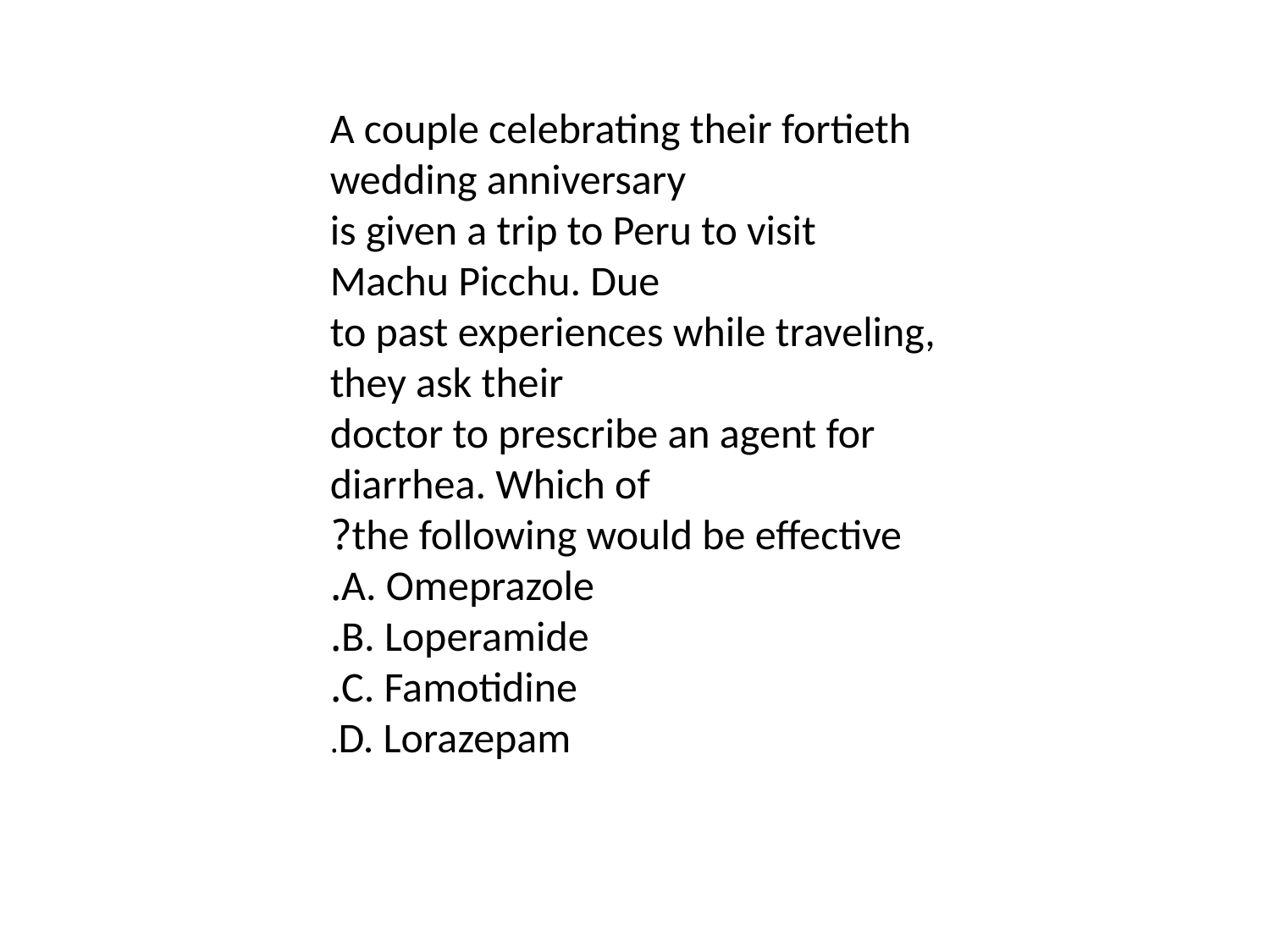

A couple celebrating their fortieth wedding anniversary
is given a trip to Peru to visit Machu Picchu. Due
to past experiences while traveling, they ask their
doctor to prescribe an agent for diarrhea. Which of
the following would be effective?
A. Omeprazole.
B. Loperamide.
C. Famotidine.
D. Lorazepam.